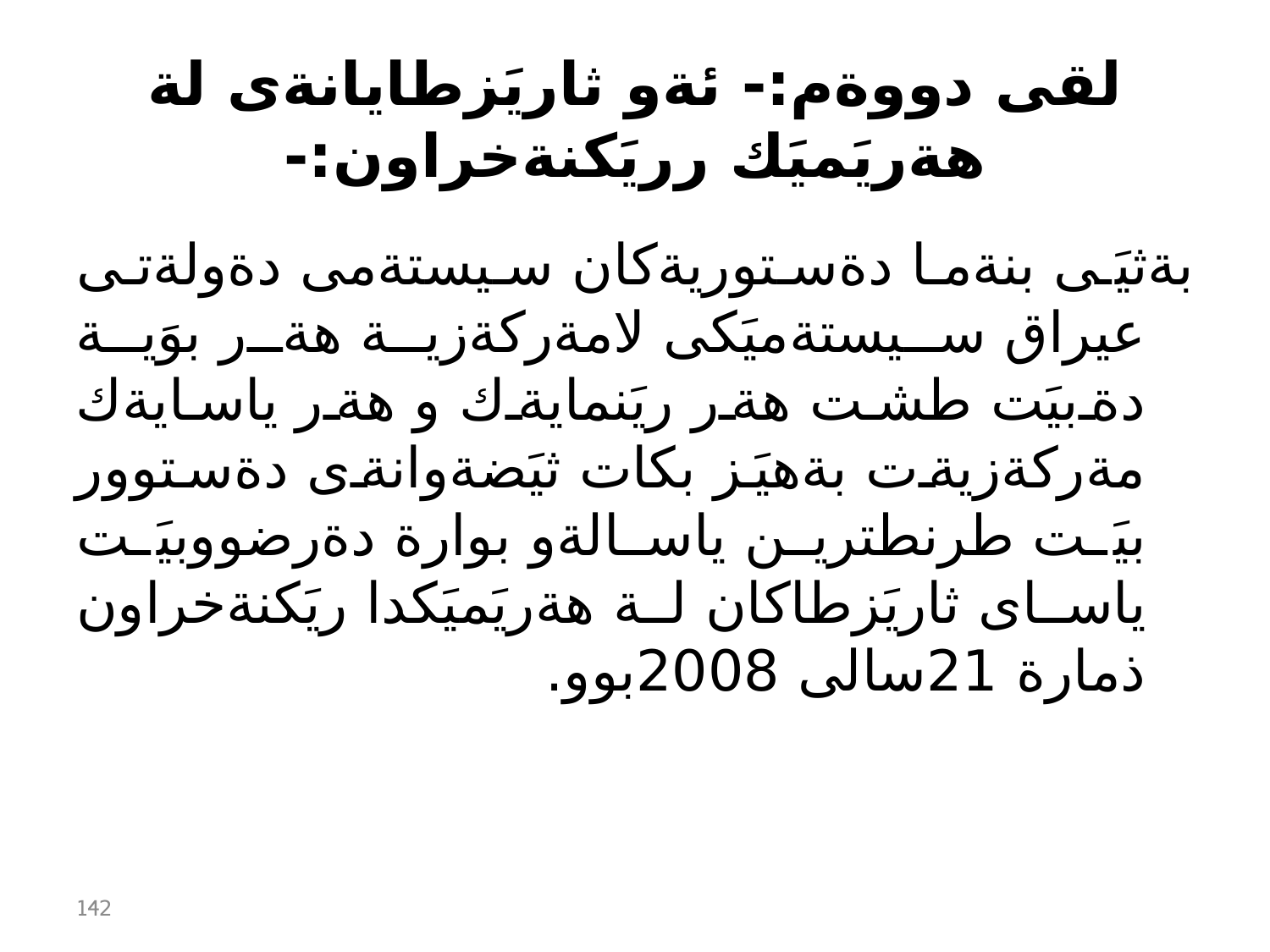

# لقى دووةم:- ئةو ثاريَزطايانةى لة هةريَميَك رريَكنةخراون:-
بةثيَى بنةما دةستوريةكان سيستةمى دةولةتى عيراق سيستةميَكى لامةركةزية هةر بوَية دةبيَت طشت هةر ريَنمايةك و هةر ياسايةك مةركةزيةت بةهيَز بكات ثيَضةوانةى دةستوور بيَت طرنطترين ياسالةو بوارة دةرضووبيَت ياساى ثاريَزطاكان لة هةريَميَكدا ريَكنةخراون ذمارة 21سالى 2008بوو.

142